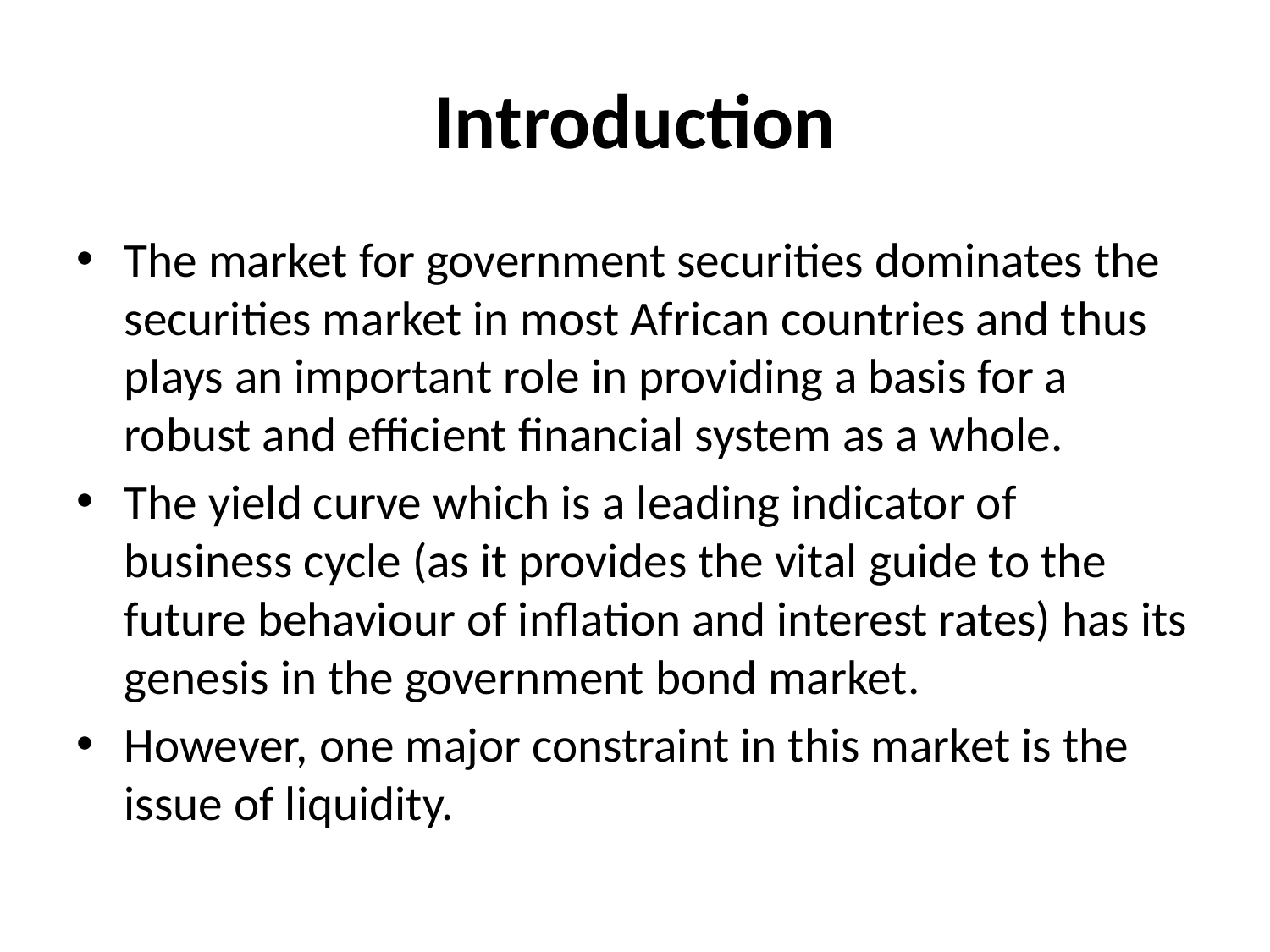

# Introduction
The market for government securities dominates the securities market in most African countries and thus plays an important role in providing a basis for a robust and efficient financial system as a whole.
The yield curve which is a leading indicator of business cycle (as it provides the vital guide to the future behaviour of inflation and interest rates) has its genesis in the government bond market.
However, one major constraint in this market is the issue of liquidity.